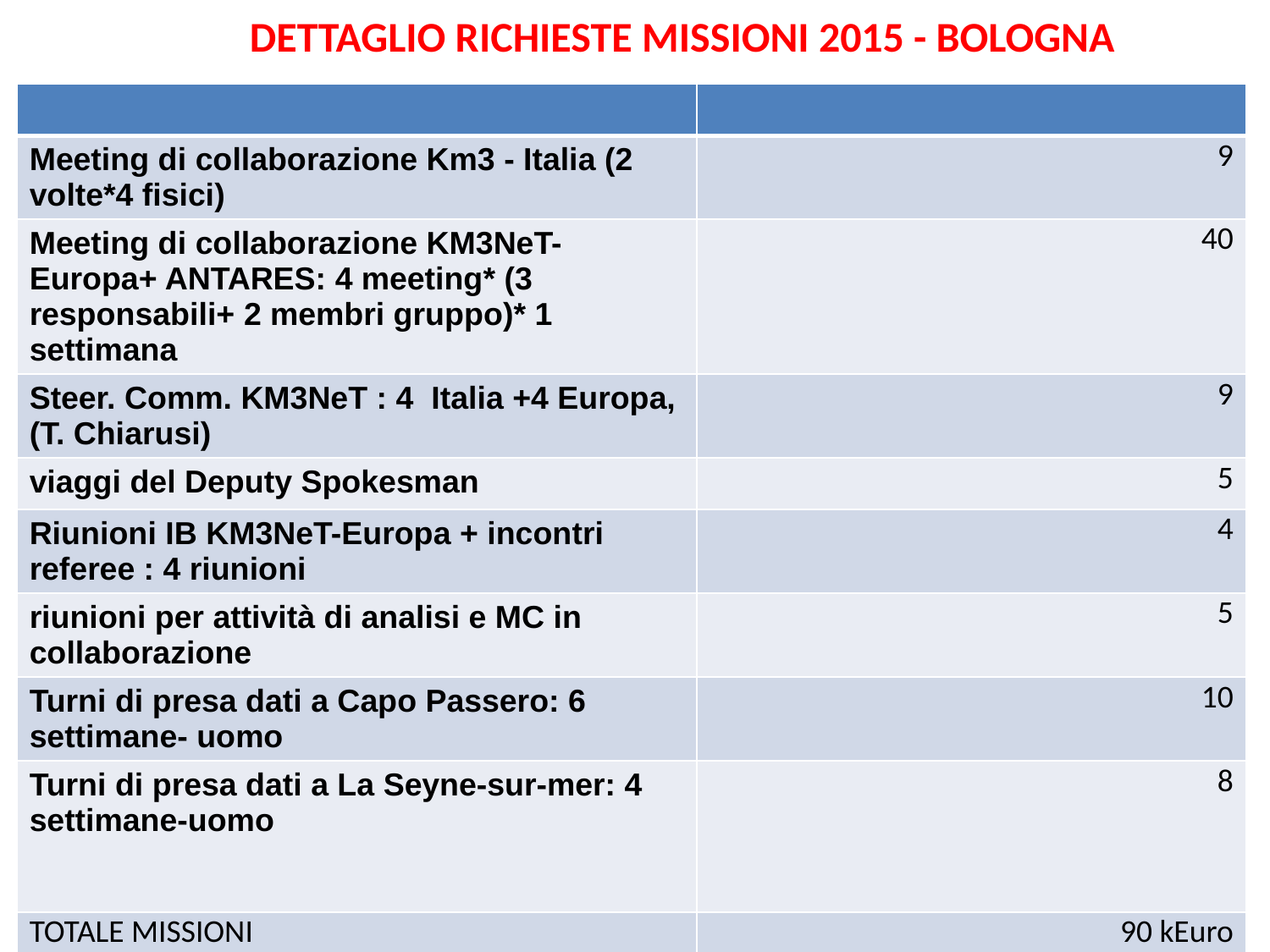

DETTAGLIO RICHIESTE MISSIONI 2015 - BOLOGNA
|  |  |
| --- | --- |
| Meeting di collaborazione Km3 - Italia (2 volte\*4 fisici) | 9 |
| Meeting di collaborazione KM3NeT-Europa+ ANTARES: 4 meeting\* (3 responsabili+ 2 membri gruppo)\* 1 settimana | 40 |
| Steer. Comm. KM3NeT : 4 Italia +4 Europa, (T. Chiarusi) | 9 |
| viaggi del Deputy Spokesman | 5 |
| Riunioni IB KM3NeT-Europa + incontri referee : 4 riunioni | 4 |
| riunioni per attività di analisi e MC in collaborazione | 5 |
| Turni di presa dati a Capo Passero: 6 settimane- uomo | 10 |
| Turni di presa dati a La Seyne-sur-mer: 4 settimane-uomo | 8 |
| TOTALE MISSIONI | 90 kEuro |